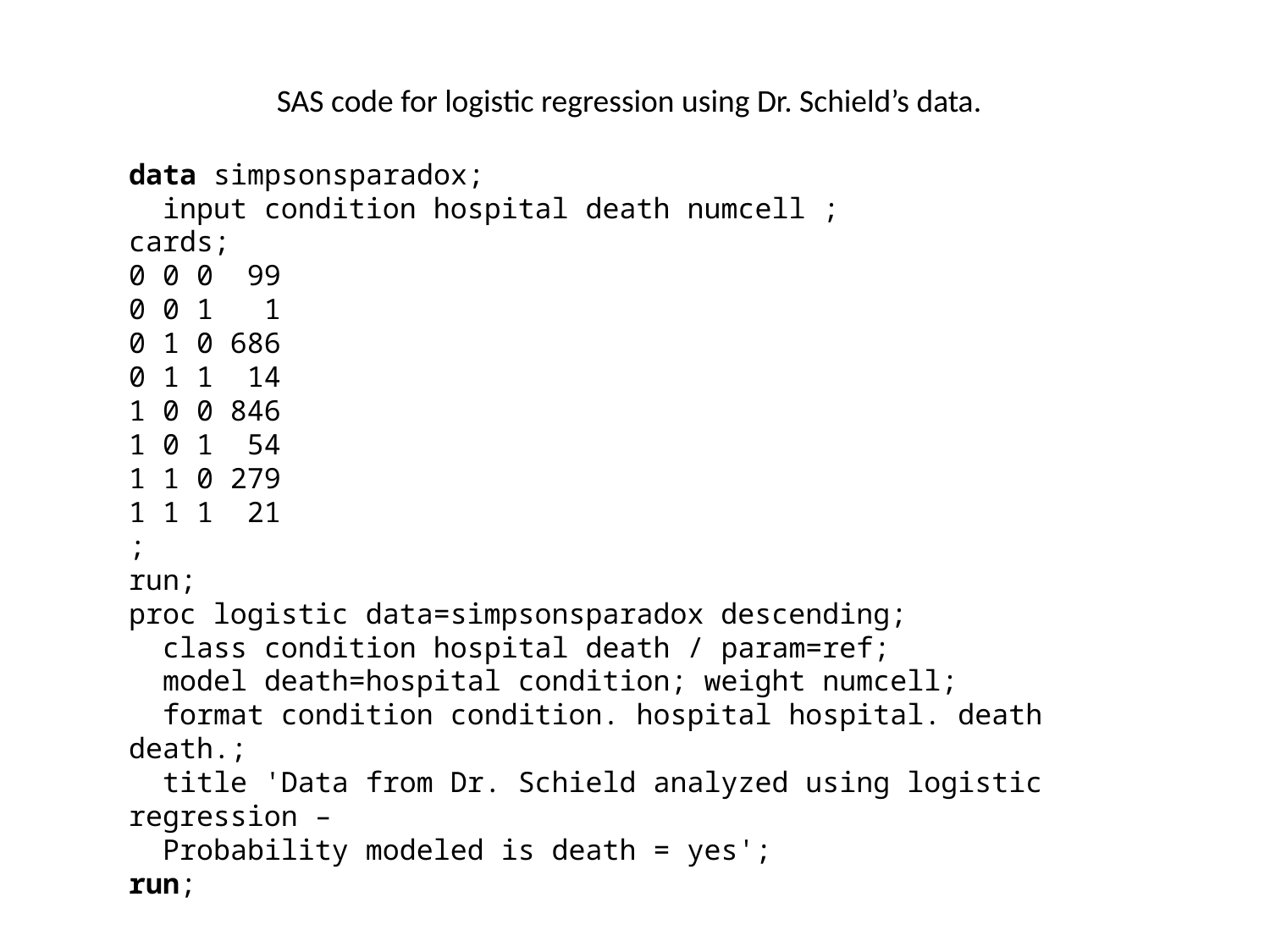

SAS code for logistic regression using Dr. Schield’s data.

data simpsonsparadox;
  input condition hospital death numcell ;
cards;
0 0 0  99
0 0 1   1
0 1 0 686
0 1 1  14
1 0 0 846
1 0 1  54
1 1 0 279
1 1 1  21
;
run;
proc logistic data=simpsonsparadox descending;
  class condition hospital death / param=ref;
  model death=hospital condition; weight numcell;
  format condition condition. hospital hospital. death death.;
  title 'Data from Dr. Schield analyzed using logistic regression –
  Probability modeled is death = yes';
run;